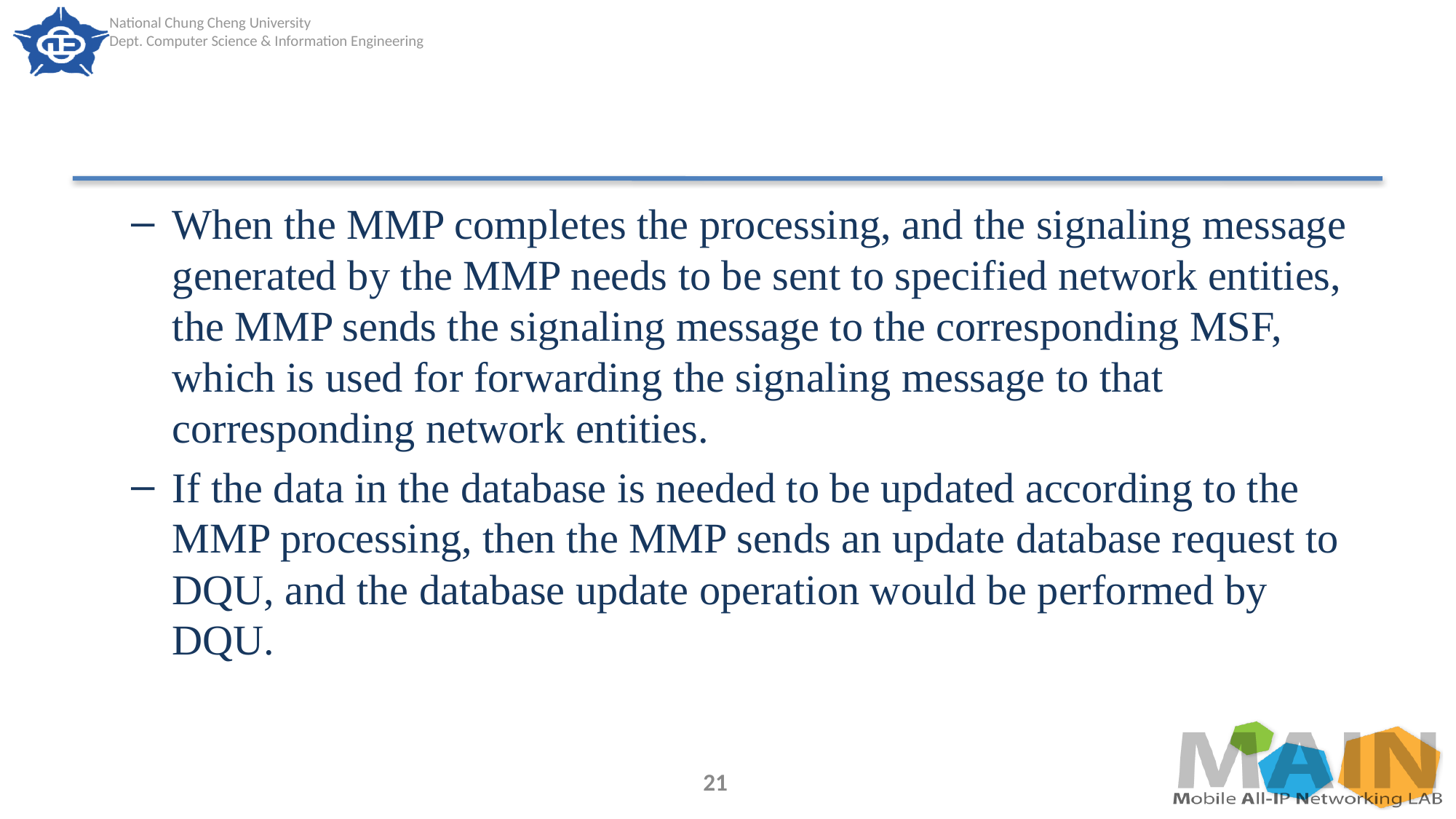

#
When the MMP completes the processing, and the signaling message generated by the MMP needs to be sent to specified network entities, the MMP sends the signaling message to the corresponding MSF, which is used for forwarding the signaling message to that corresponding network entities.
If the data in the database is needed to be updated according to the MMP processing, then the MMP sends an update database request to DQU, and the database update operation would be performed by DQU.

21